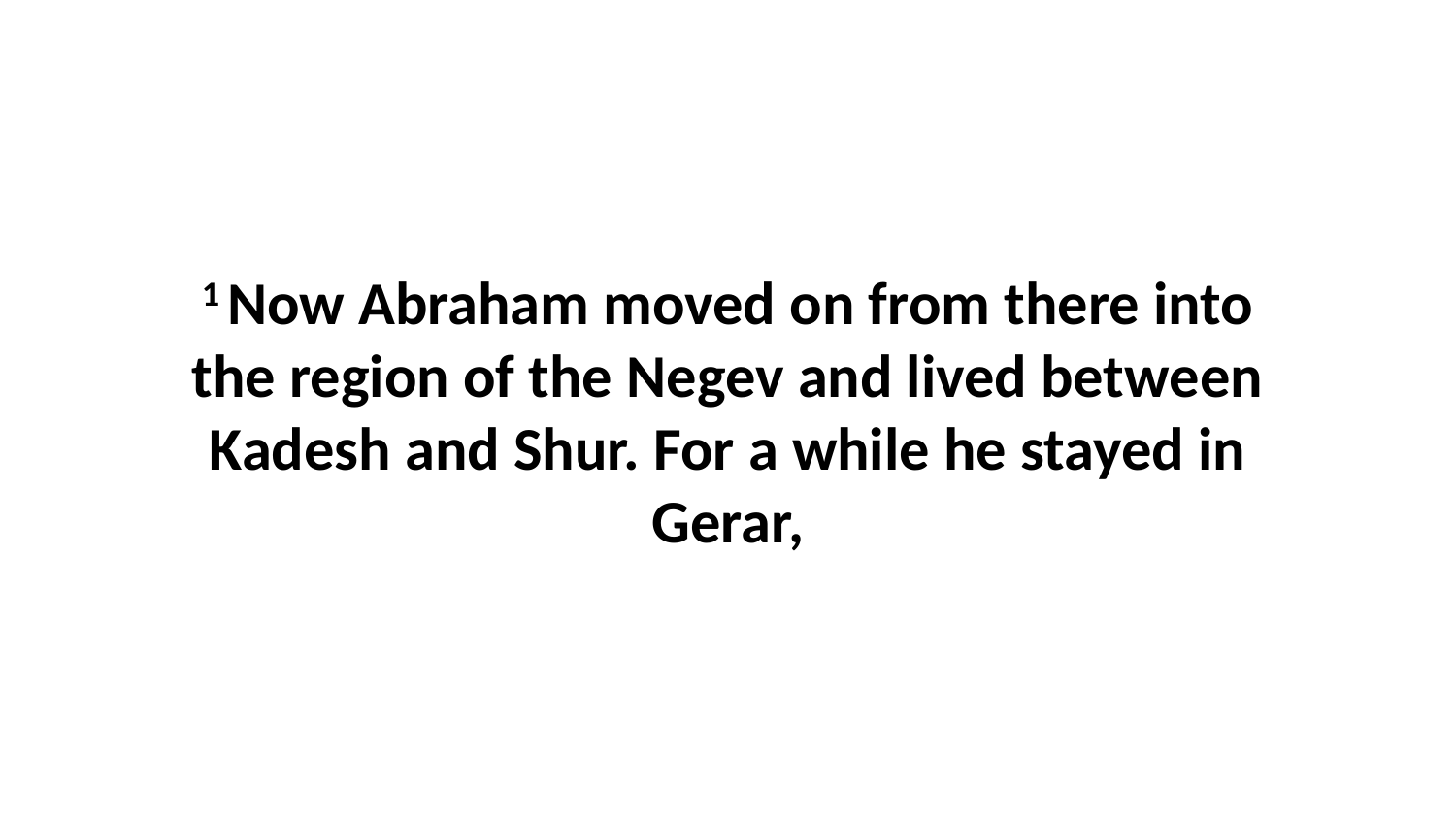

1 Now Abraham moved on from there into the region of the Negev and lived between Kadesh and Shur. For a while he stayed in Gerar,